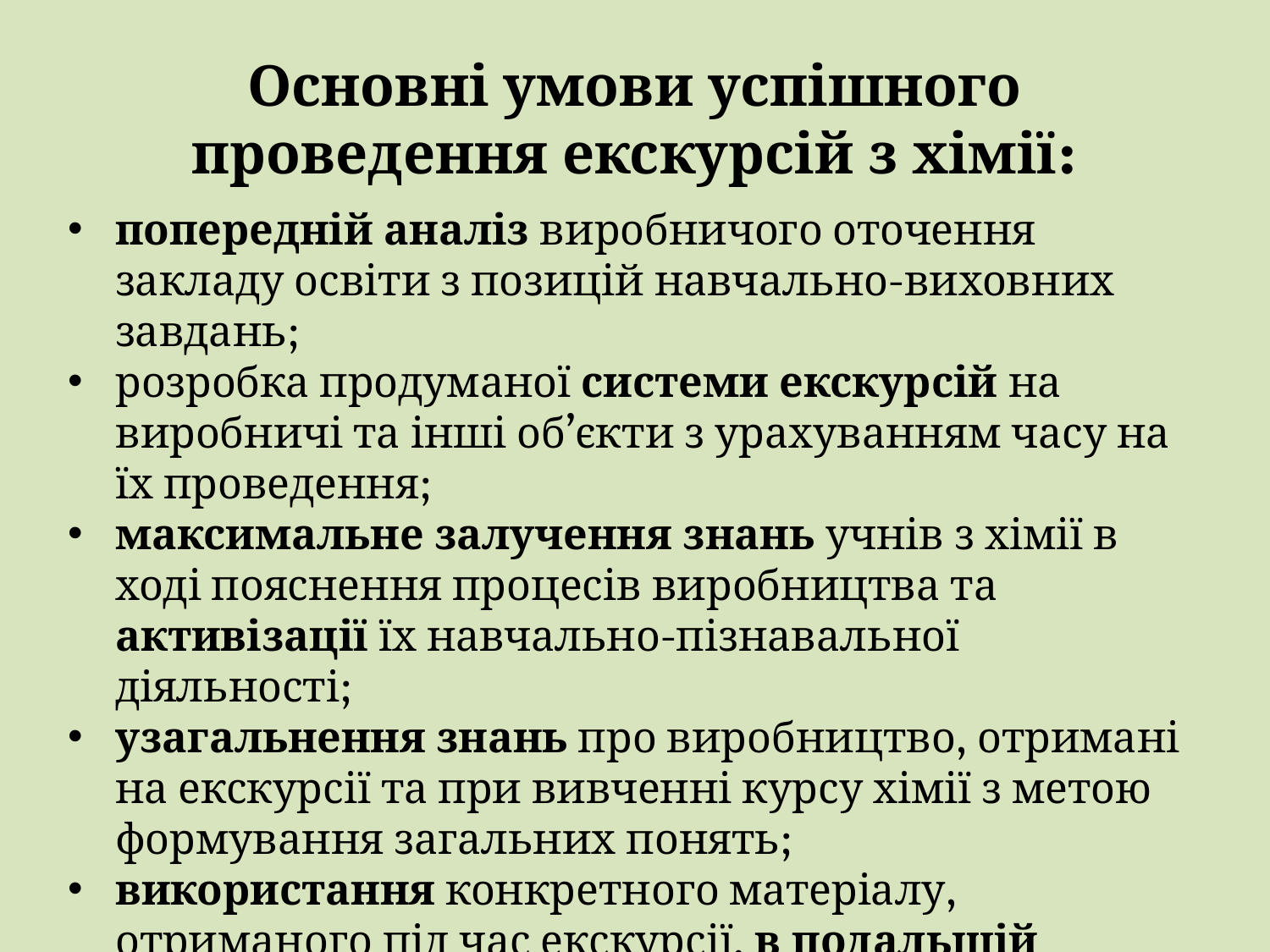

# Основні умови успішного проведення екскурсій з хімії:
попередній аналіз виробничого оточення закладу освіти з позицій навчально-виховних завдань;
розробка продуманої системи екскурсій на виробничі та інші об’єкти з урахуванням часу на їх проведення;
максимальне залучення знань учнів з хімії в ході пояснення процесів виробництва та активізації їх навчально-пізнавальної діяльності;
узагальнення знань про виробництво, отримані на екскурсії та при вивченні курсу хімії з метою формування загальних понять;
використання конкретного матеріалу, отриманого під час екскурсії, в подальшій навчальній роботі.